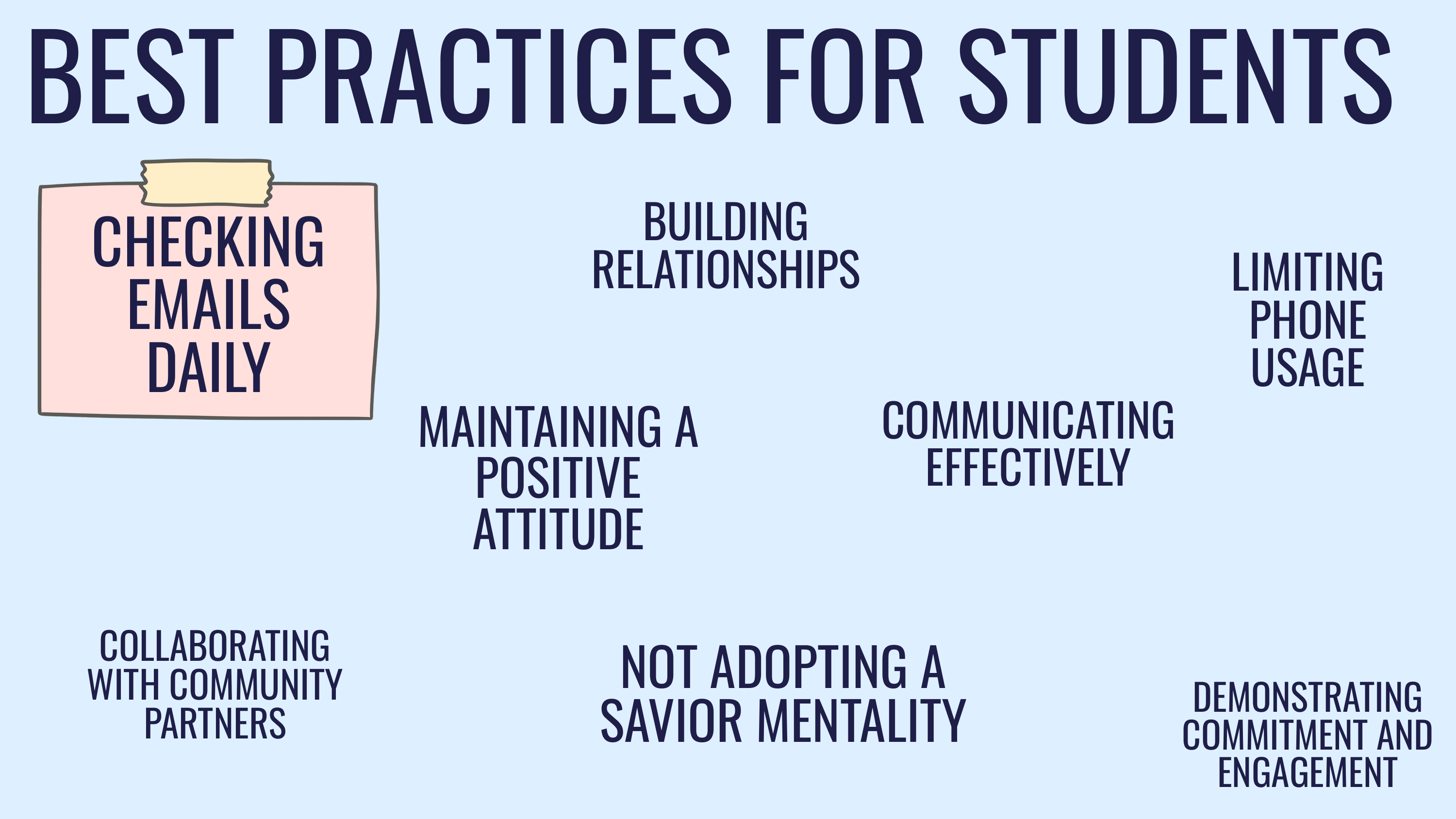

BEST PRACTICES FOR STUDENTS

BUILDING RELATIONSHIPS

LIMITING PHONE USAGE

CHECKING EMAILS DAILY

COMMUNICATING EFFECTIVELY

MAINTAINING A POSITIVE ATTITUDE

COLLABORATING WITH COMMUNITY PARTNERS

NOT ADOPTING A SAVIOR MENTALITY
DEMONSTRATING COMMITMENT AND ENGAGEMENT